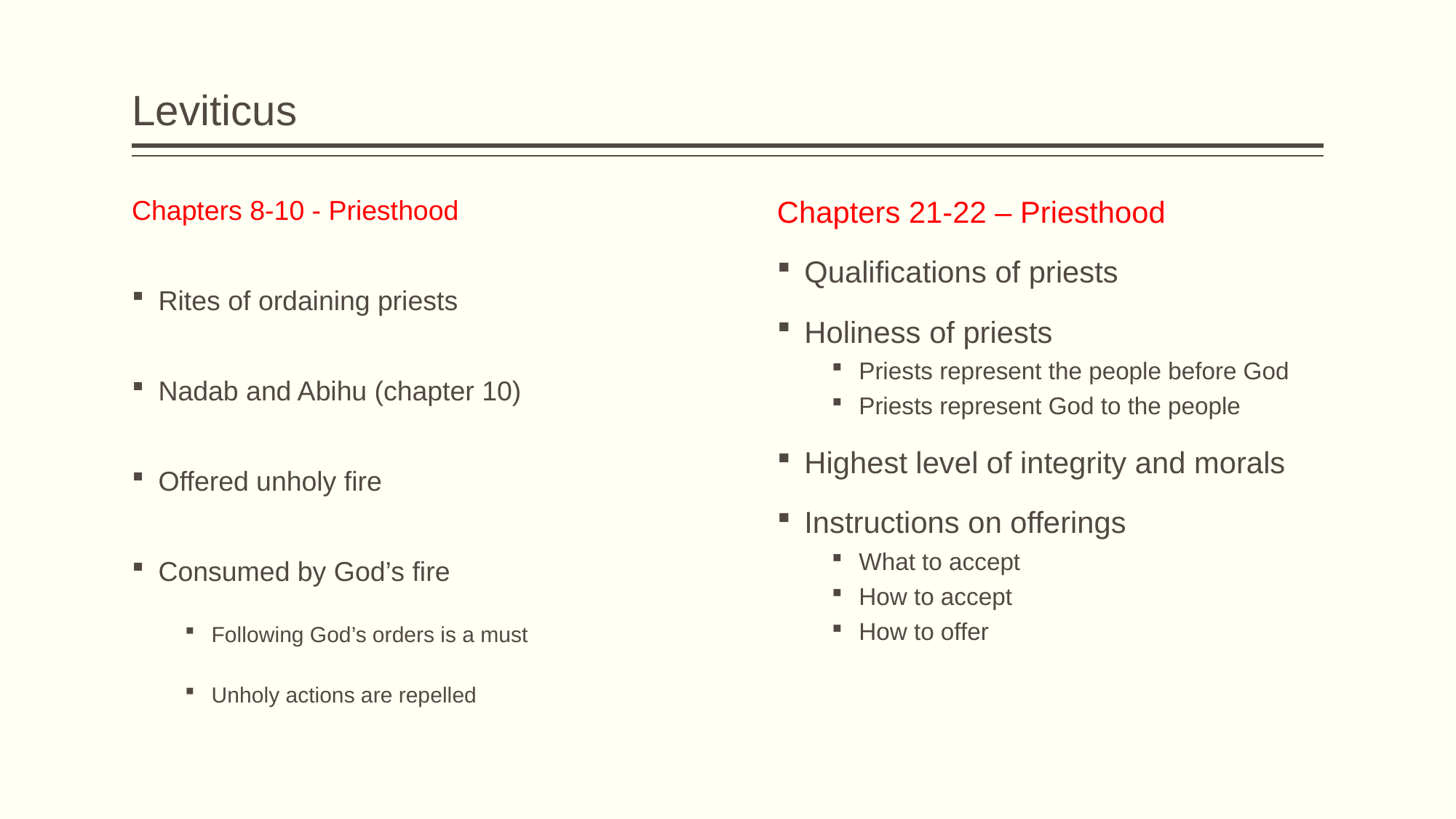

# Leviticus
Chapters 8-10 - Priesthood
Rites of ordaining priests
Nadab and Abihu (chapter 10)
Offered unholy fire
Consumed by God’s fire
Following God’s orders is a must
Unholy actions are repelled

Chapters 21-22 – Priesthood
Qualifications of priests
Holiness of priests
Priests represent the people before God
Priests represent God to the people
Highest level of integrity and morals
Instructions on offerings
What to accept
How to accept
How to offer